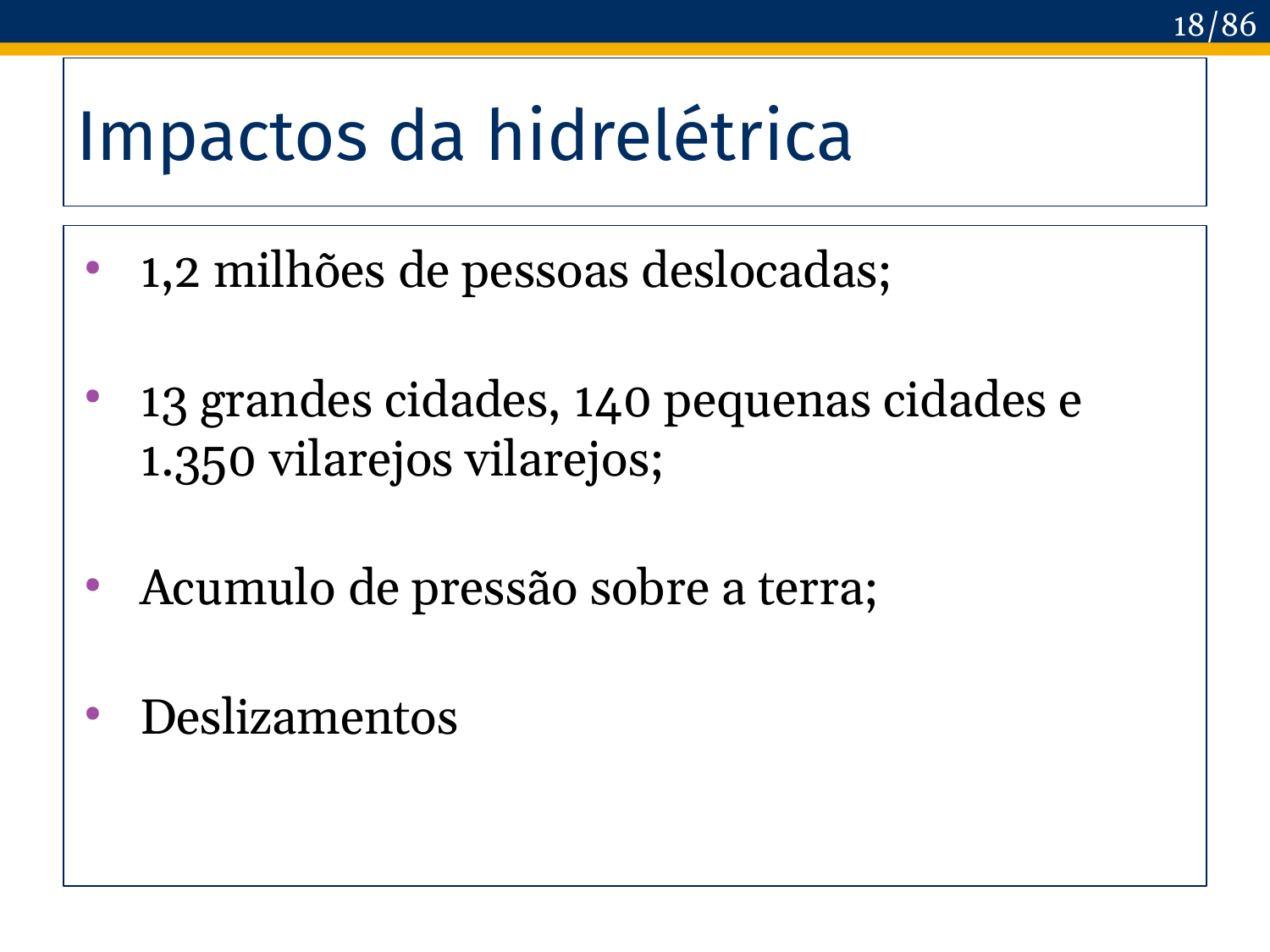

18/86
# Impactos da hidrelétrica
1,2 milhões de pessoas deslocadas;

13 grandes cidades, 140 pequenas cidades e 1.350 vilarejos vilarejos;

Acumulo de pressão sobre a terra;

Deslizamentos